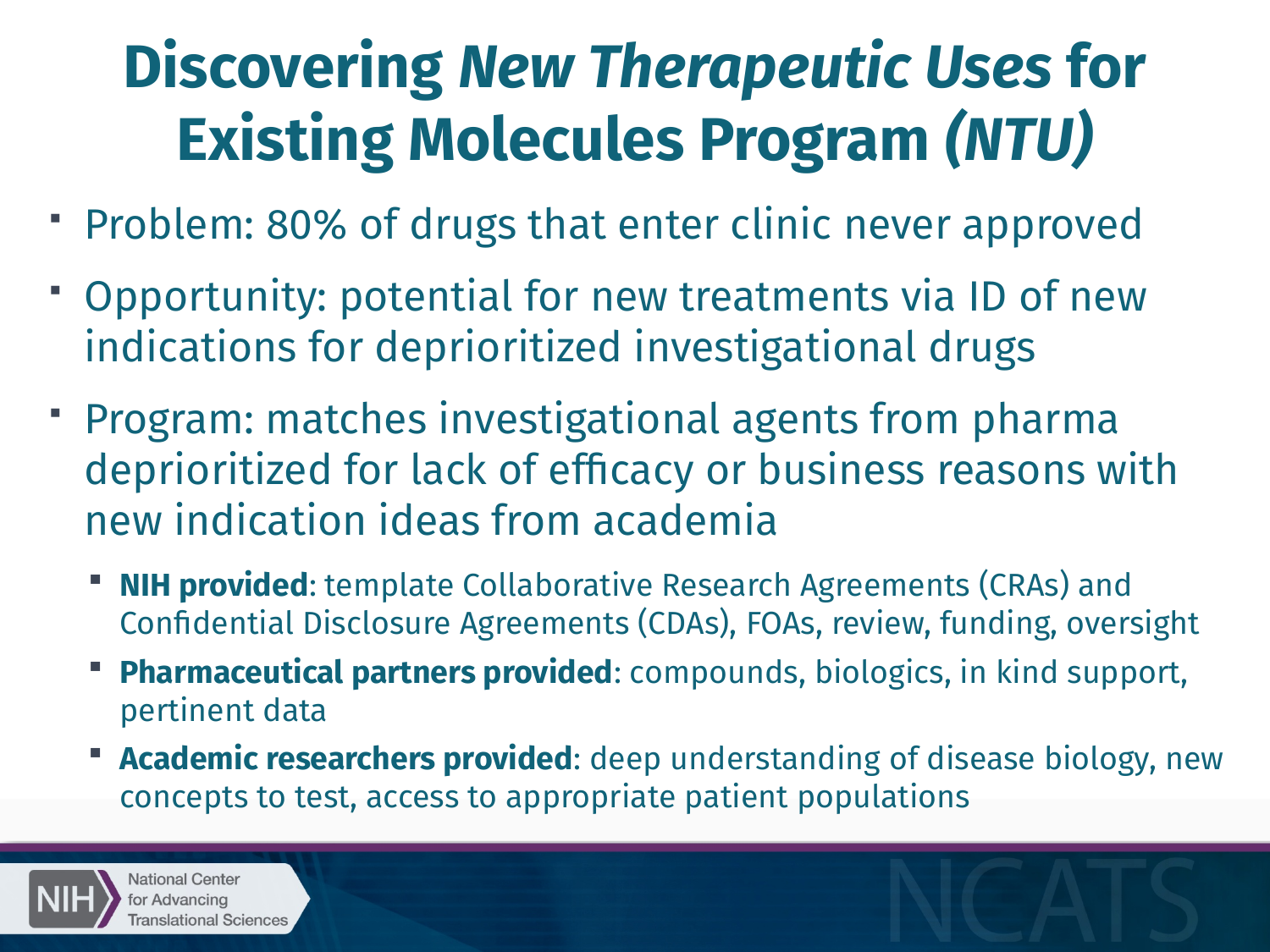

# Discovering New Therapeutic Uses for Existing Molecules Program (NTU)
Problem: 80% of drugs that enter clinic never approved
Opportunity: potential for new treatments via ID of new indications for deprioritized investigational drugs
Program: matches investigational agents from pharma deprioritized for lack of efficacy or business reasons with new indication ideas from academia
NIH provided: template Collaborative Research Agreements (CRAs) and Confidential Disclosure Agreements (CDAs), FOAs, review, funding, oversight
Pharmaceutical partners provided: compounds, biologics, in kind support, pertinent data
Academic researchers provided: deep understanding of disease biology, new concepts to test, access to appropriate patient populations